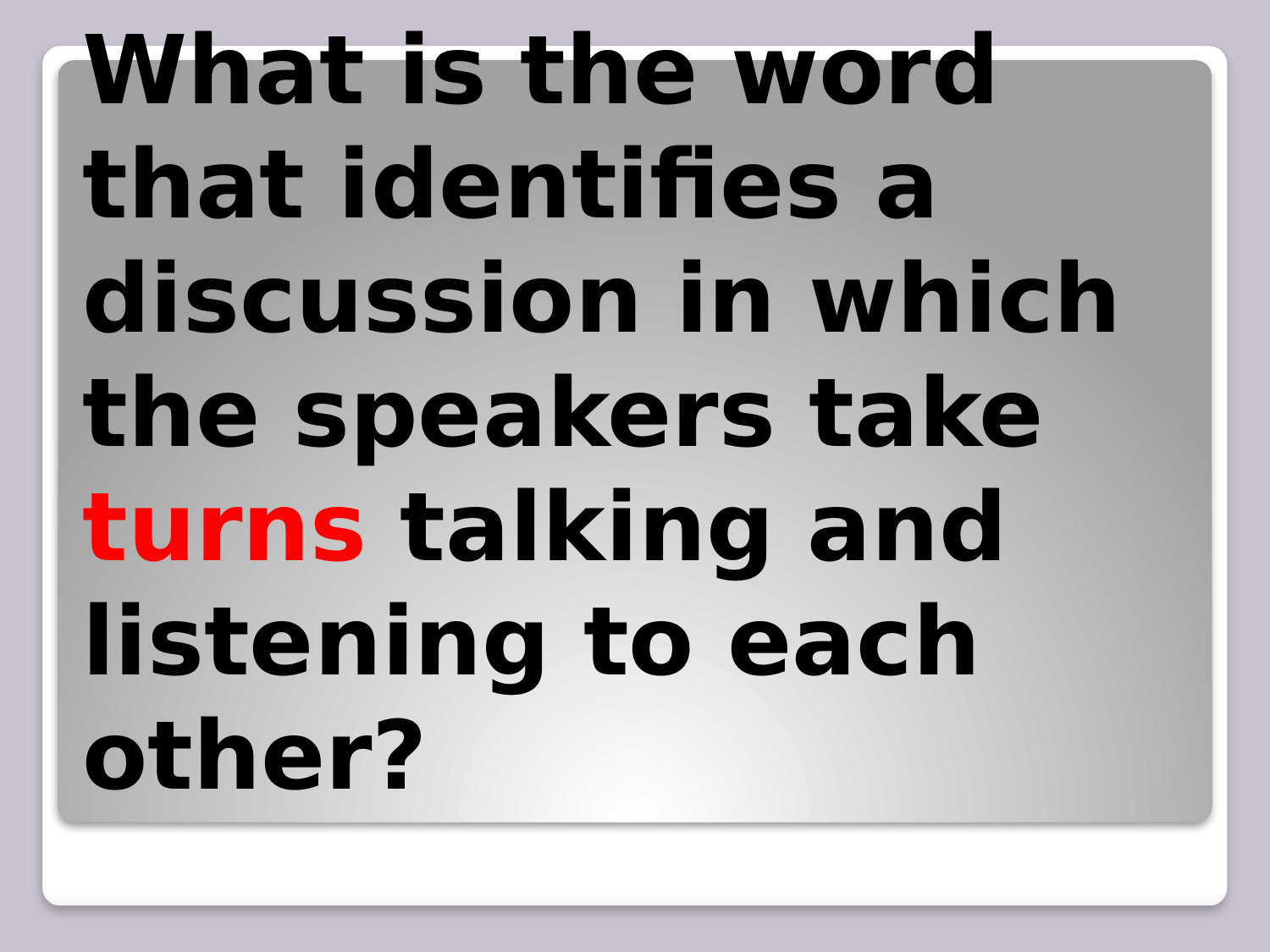

# What is the word that identifies a discussion in which the speakers take turns talking and listening to each other?